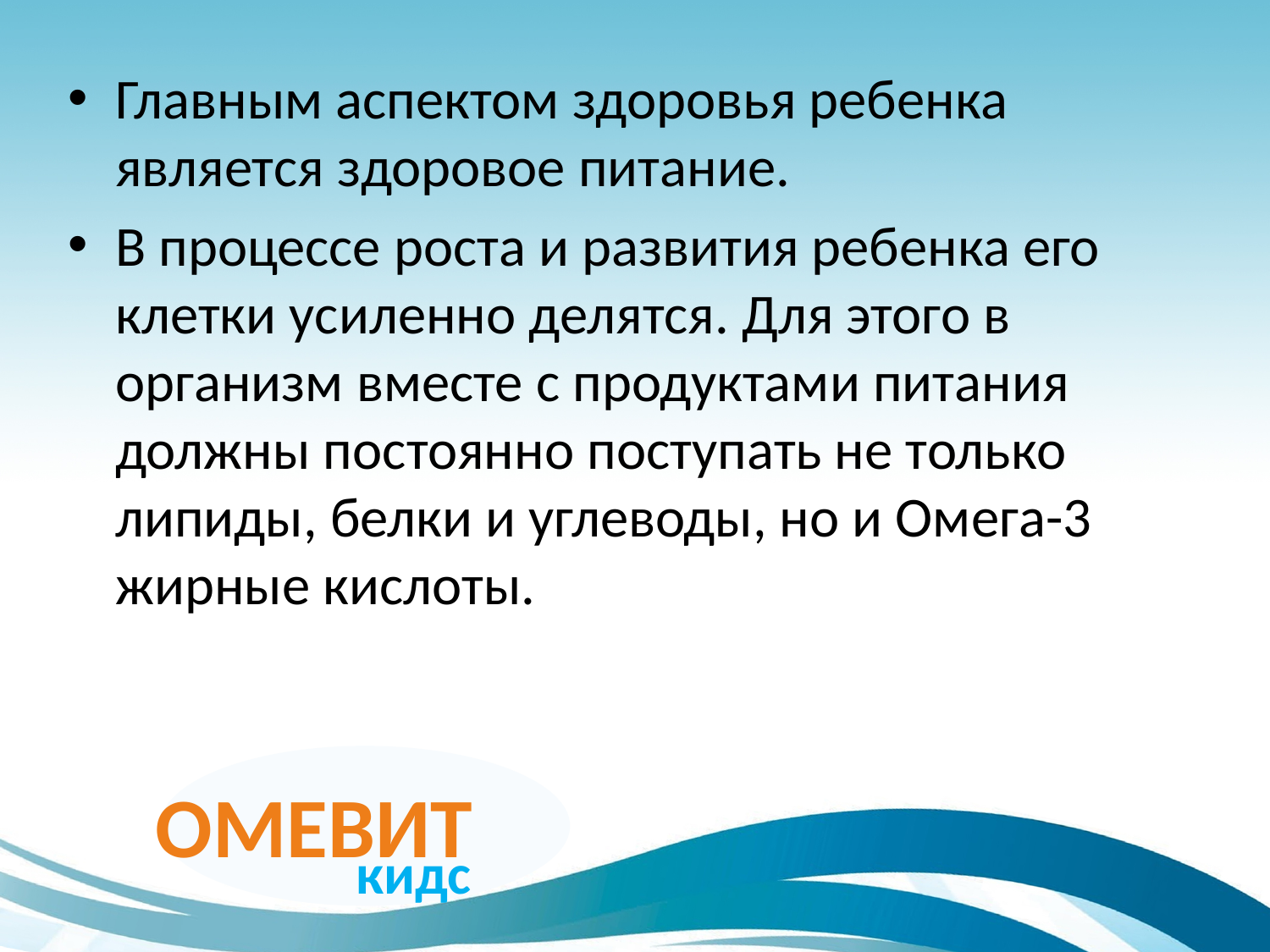

Главным аспектом здоровья ребенка является здоровое питание.
В процессе роста и развития ребенка его клетки усиленно делятся. Для этого в организм вместе с продуктами питания должны постоянно поступать не только липиды, белки и углеводы, но и Омега-3 жирные кислоты.

ОМЕВИТ
кидс